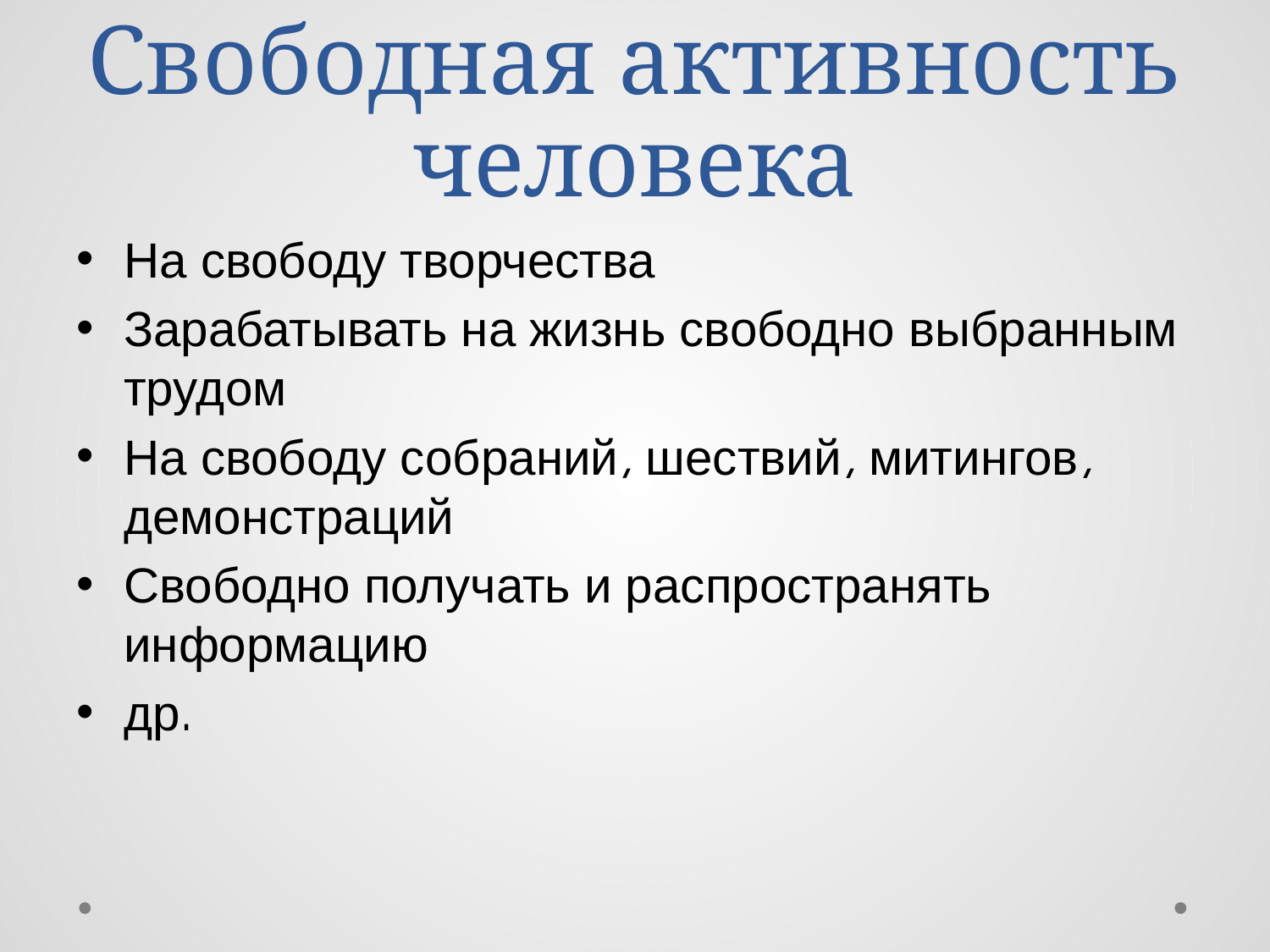

# Свободная активность человека
На свободу творчества
Зарабатывать на жизнь свободно выбранным трудом
На свободу собраний, шествий, митингов, демонстраций
Свободно получать и распространять информацию
др.